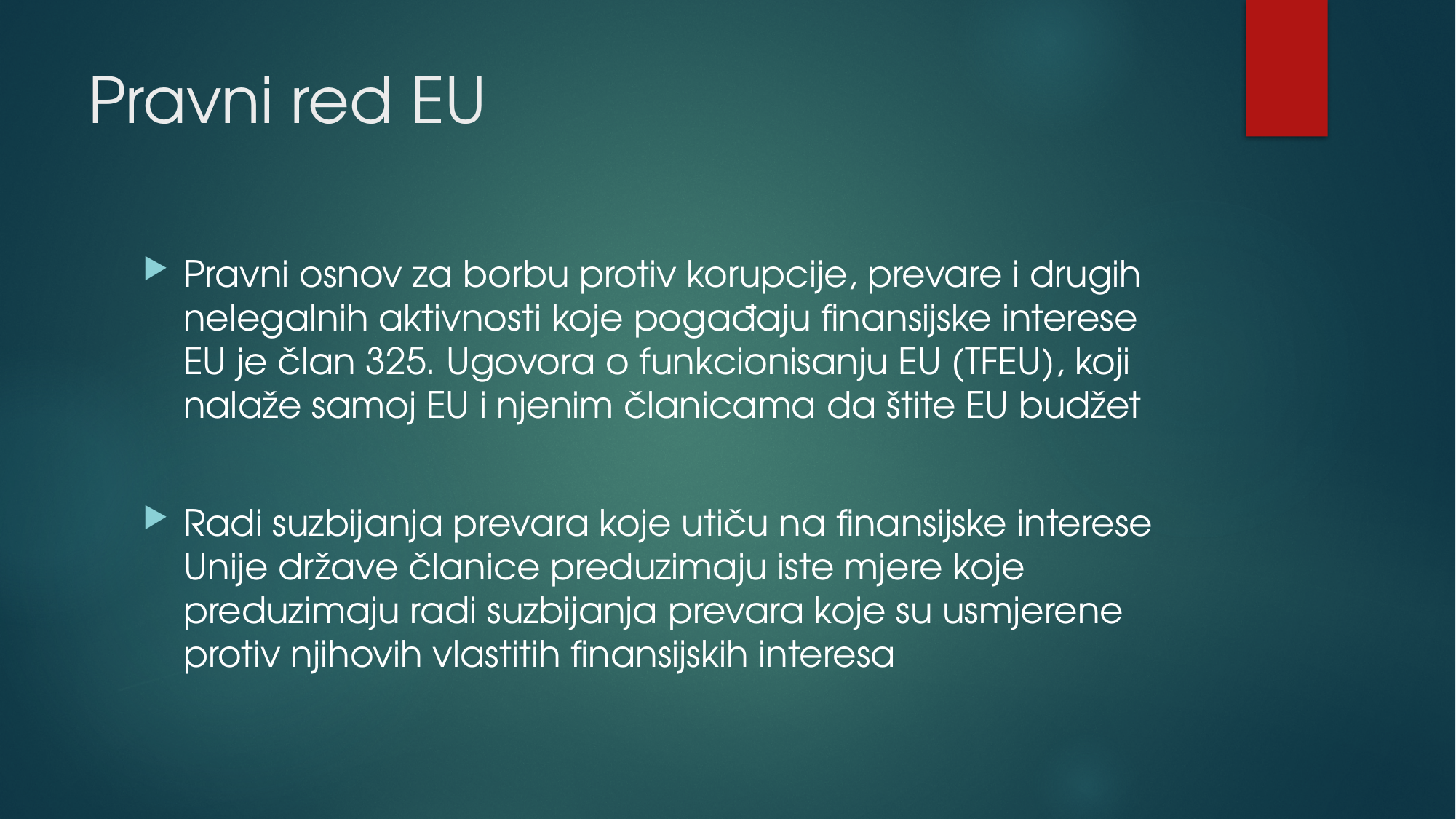

# Pravni red EU
Pravni osnov za borbu protiv korupcije, prevare i drugih nelegalnih aktivnosti koje pogađaju finansijske interese EU je član 325. Ugovora o funkcionisanju EU (TFEU), koji nalaže samoj EU i njenim članicama da štite EU budžet

Radi suzbijanja prevara koje utiču na finansijske interese Unije države članice preduzimaju iste mjere koje preduzimaju radi suzbijanja prevara koje su usmjerene protiv njihovih vlastitih finansijskih interesa